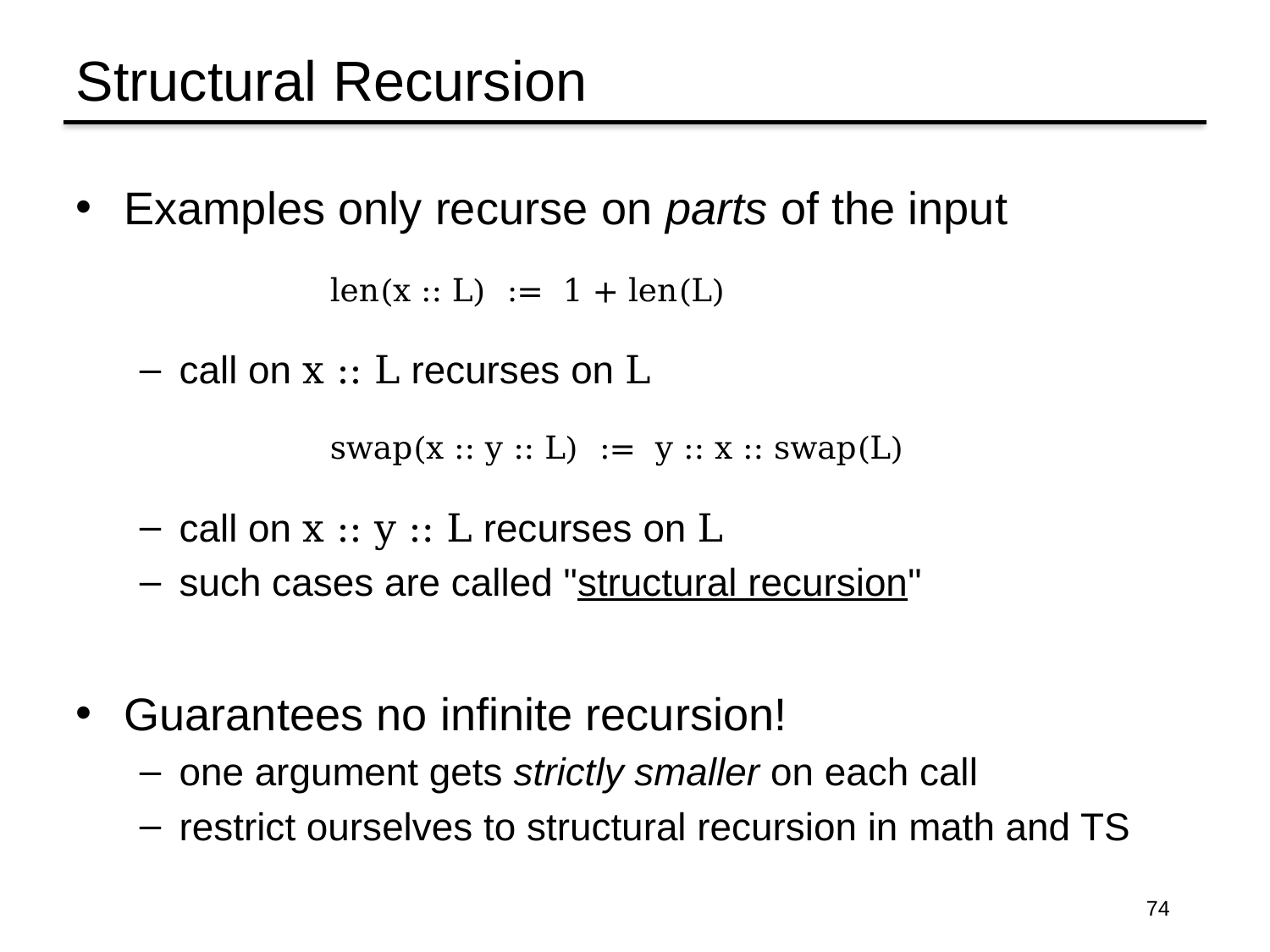

# Structural Recursion
Examples only recurse on parts of the input

	len(x :: L)  :=  1 + len(L)

call on x :: L recurses on L

	swap(x :: y :: L)  :=  y :: x :: swap(L)

call on x :: y :: L recurses on L
such cases are called "structural recursion"

Guarantees no infinite recursion!
one argument gets strictly smaller on each call
restrict ourselves to structural recursion in math and TS
74